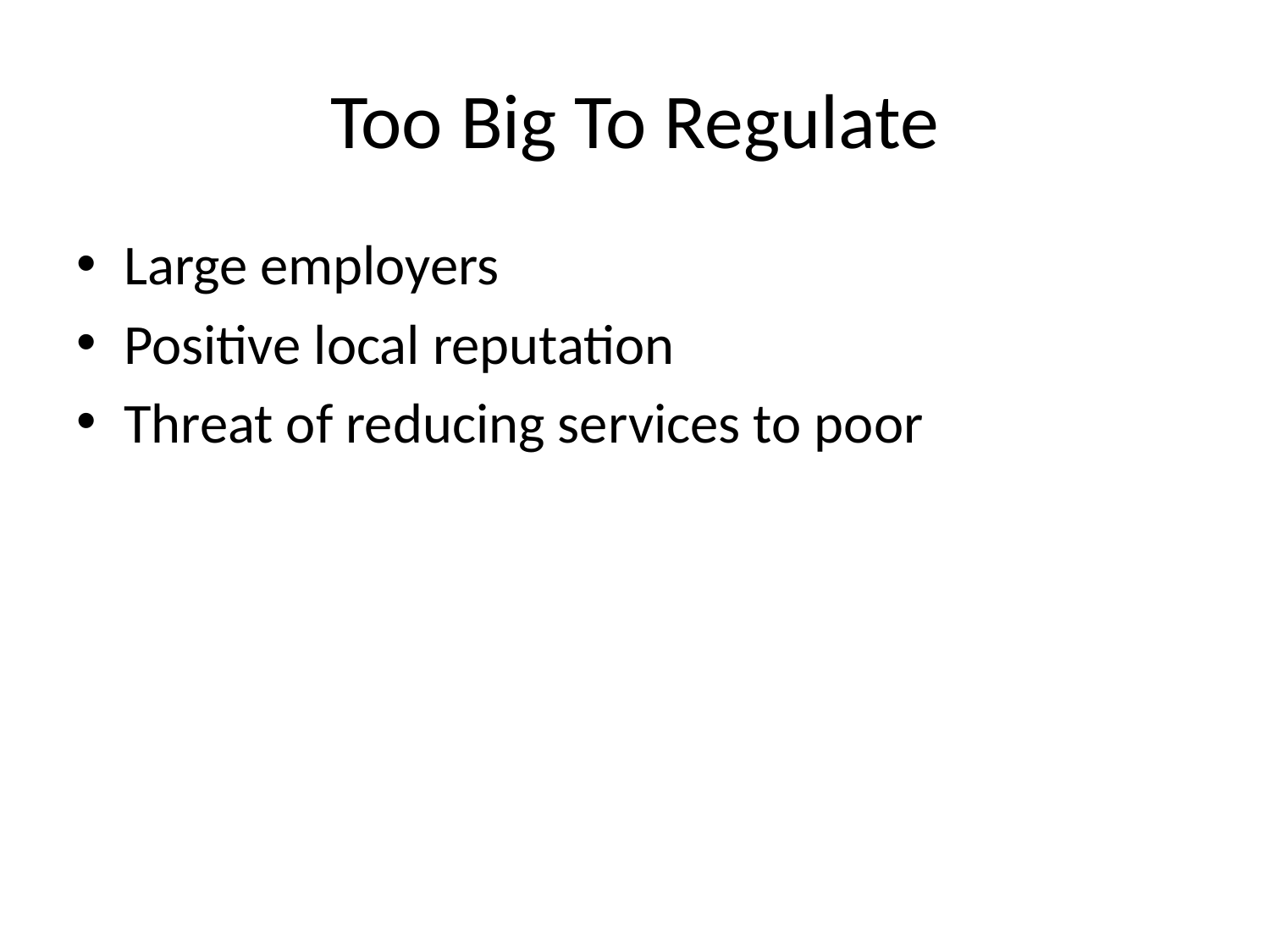

# Too Big To Regulate
Large employers
Positive local reputation
Threat of reducing services to poor